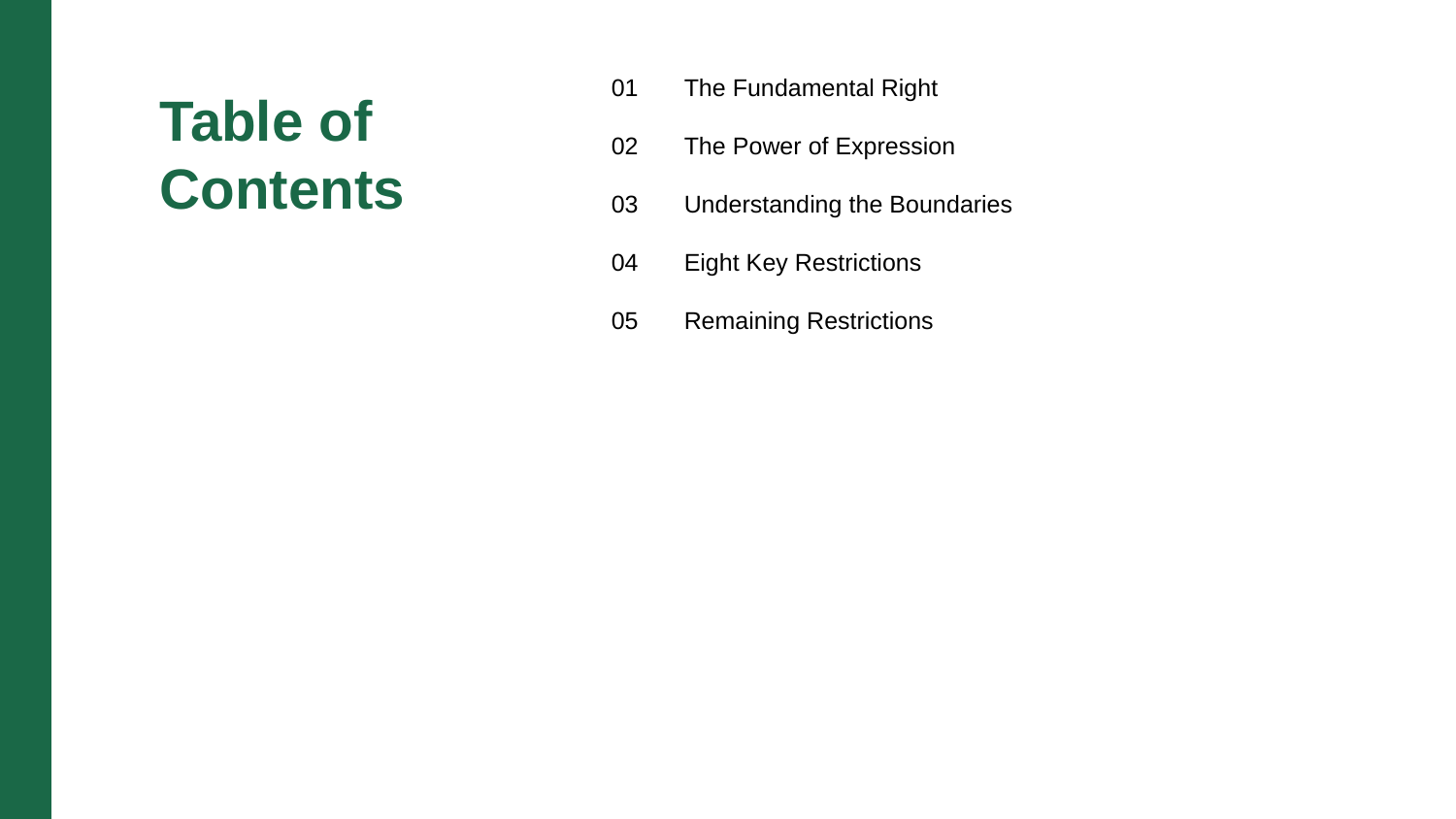

01
The Fundamental Right
Table of Contents
02
The Power of Expression
03
Understanding the Boundaries
04
Eight Key Restrictions
05
Remaining Restrictions